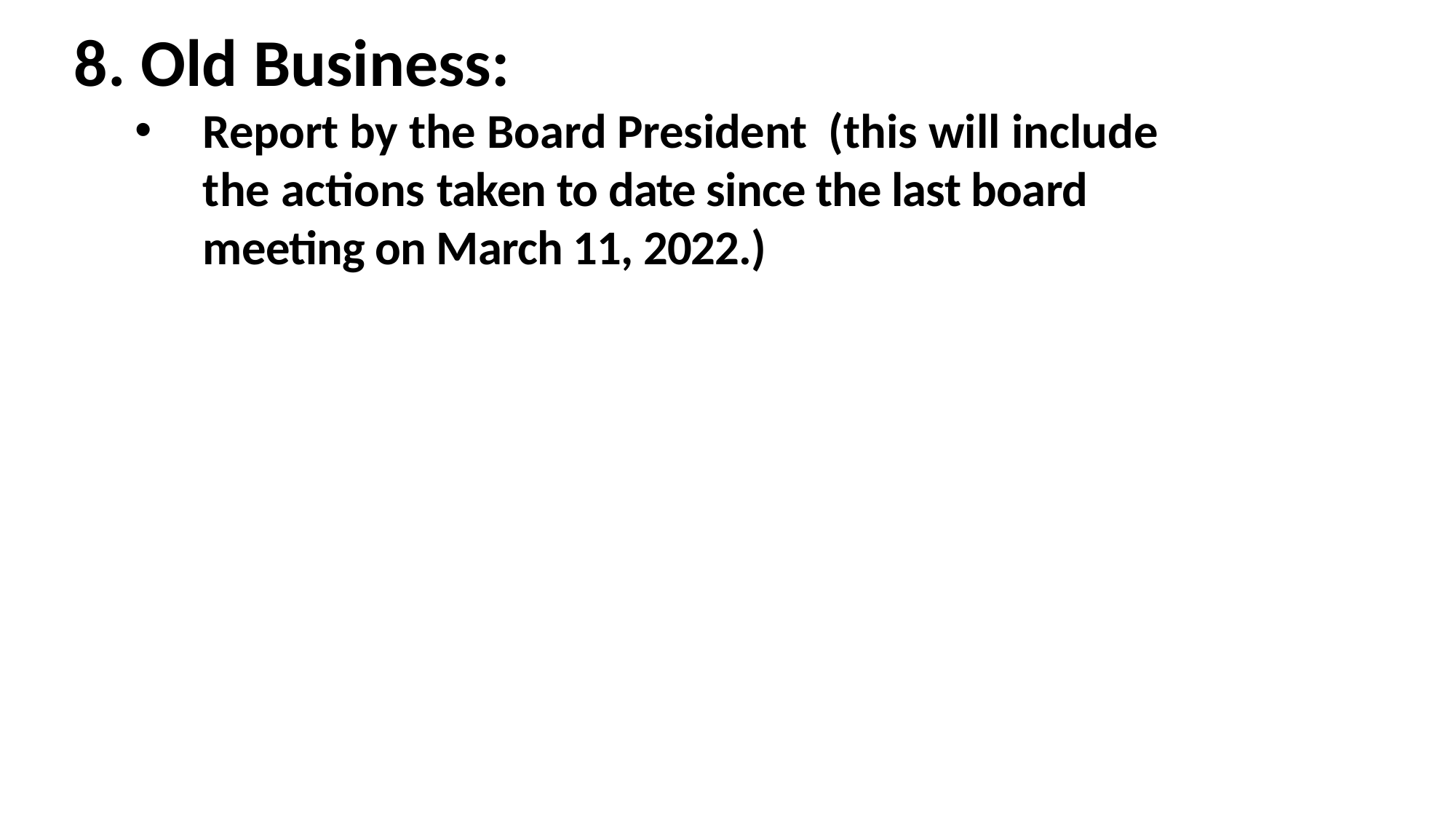

Old Business:
Report by the Board President  (this will include the actions taken to date since the last board  meeting on March 11, 2022.)